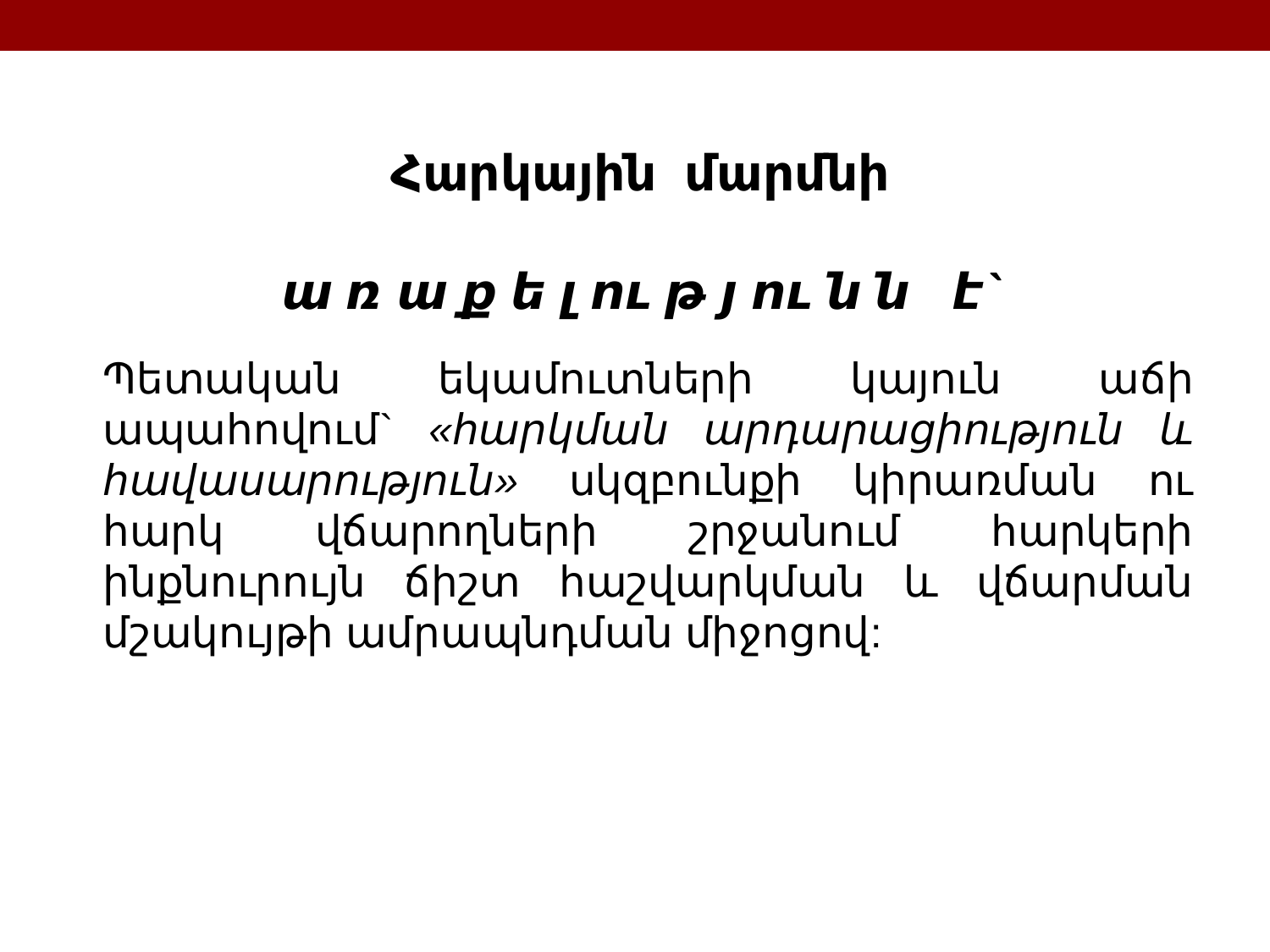

Հարկային  մարմնի

ա ռ ա ք ե լ ու թ յ ու ն ն   է`

Պետական եկամուտների կայուն աճի ապահովում` «հարկման արդարացիություն և հավասարություն» սկզբունքի կիրառման ու հարկ վճարողների շրջանում հարկերի ինքնուրույն ճիշտ հաշվարկման և վճարման մշակույթի ամրապնդման միջոցով: